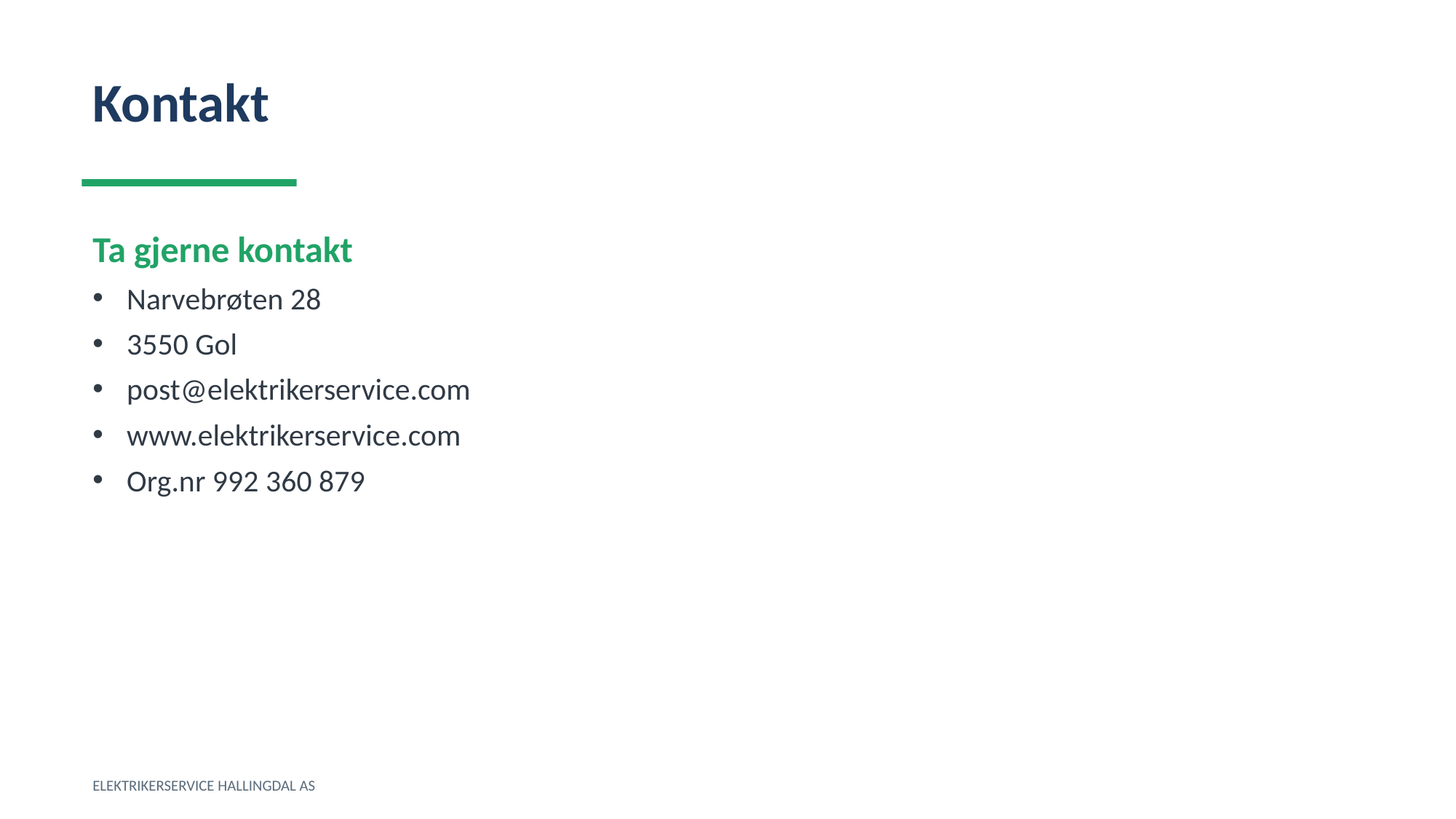

Kontakt

Ta gjerne kontakt
Narvebrøten 28
3550 Gol
post@elektrikerservice.com
www.elektrikerservice.com
Org.nr 992 360 879
ELEKTRIKERSERVICE HALLINGDAL AS